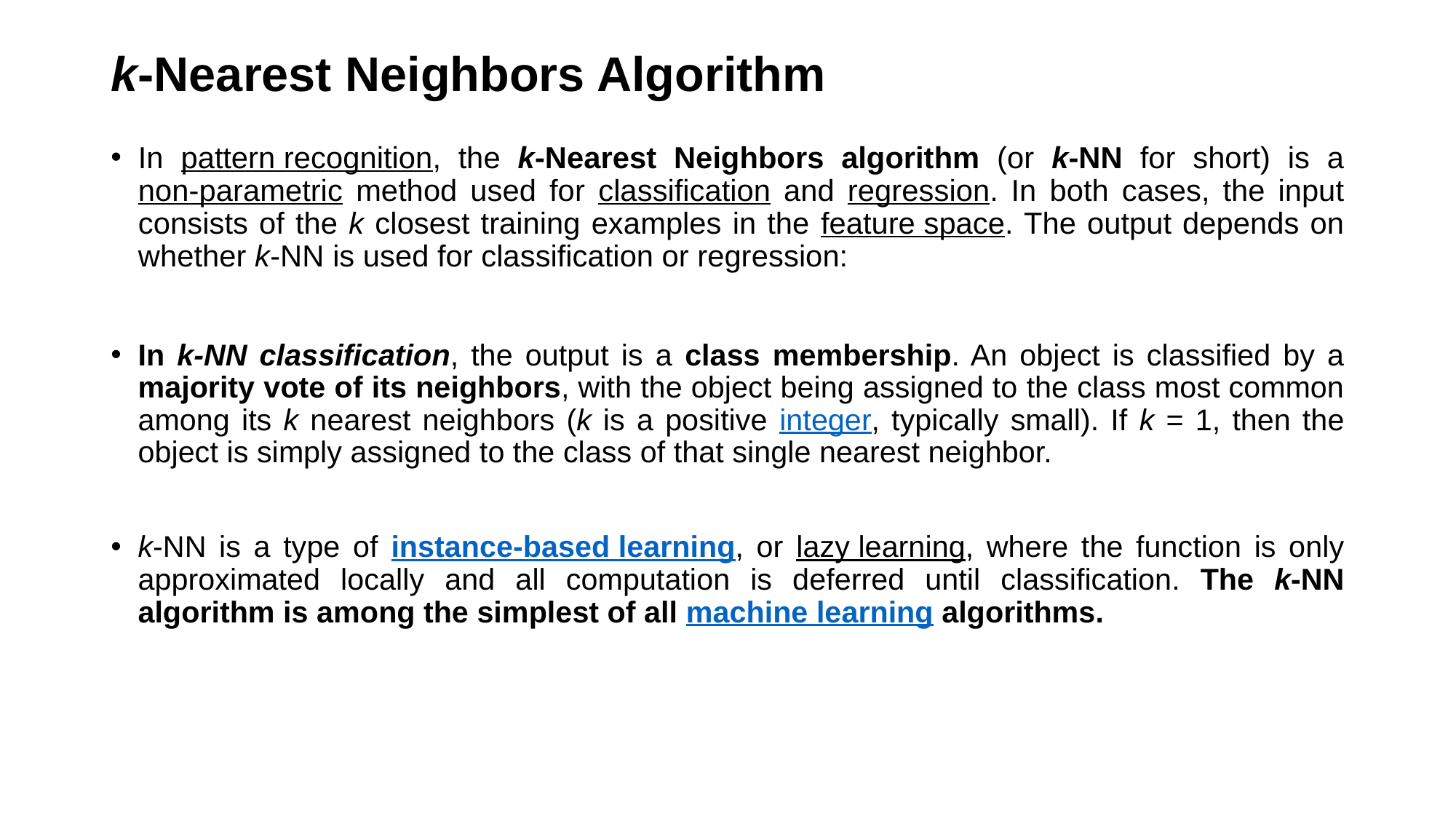

# k-Nearest Neighbors Algorithm
In pattern recognition, the k-Nearest Neighbors algorithm (or k-NN for short) is a non-parametric method used for classification and regression. In both cases, the input consists of the k closest training examples in the feature space. The output depends on whether k-NN is used for classification or regression:

In k-NN classification, the output is a class membership. An object is classified by a majority vote of its neighbors, with the object being assigned to the class most common among its k nearest neighbors (k is a positive integer, typically small). If k = 1, then the object is simply assigned to the class of that single nearest neighbor.

k-NN is a type of instance-based learning, or lazy learning, where the function is only approximated locally and all computation is deferred until classification. The k-NN algorithm is among the simplest of all machine learning algorithms.